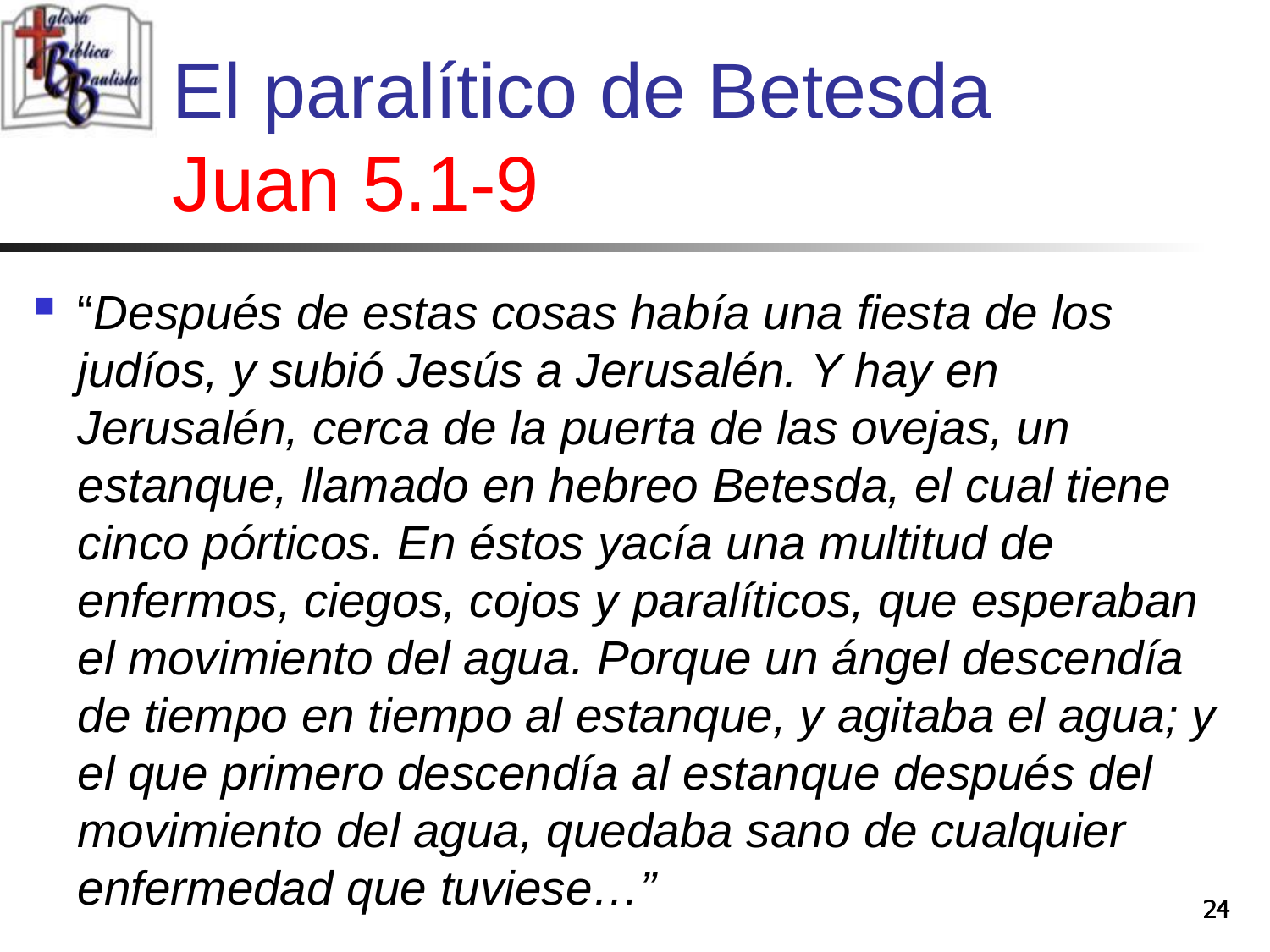

# El paralítico de Betesda Juan 5.1-9
“Después de estas cosas había una fiesta de los judíos, y subió Jesús a Jerusalén. Y hay en Jerusalén, cerca de la puerta de las ovejas, un estanque, llamado en hebreo Betesda, el cual tiene cinco pórticos. En éstos yacía una multitud de enfermos, ciegos, cojos y paralíticos, que esperaban el movimiento del agua. Porque un ángel descendía de tiempo en tiempo al estanque, y agitaba el agua; y el que primero descendía al estanque después del movimiento del agua, quedaba sano de cualquier enfermedad que tuviese…”

24
24